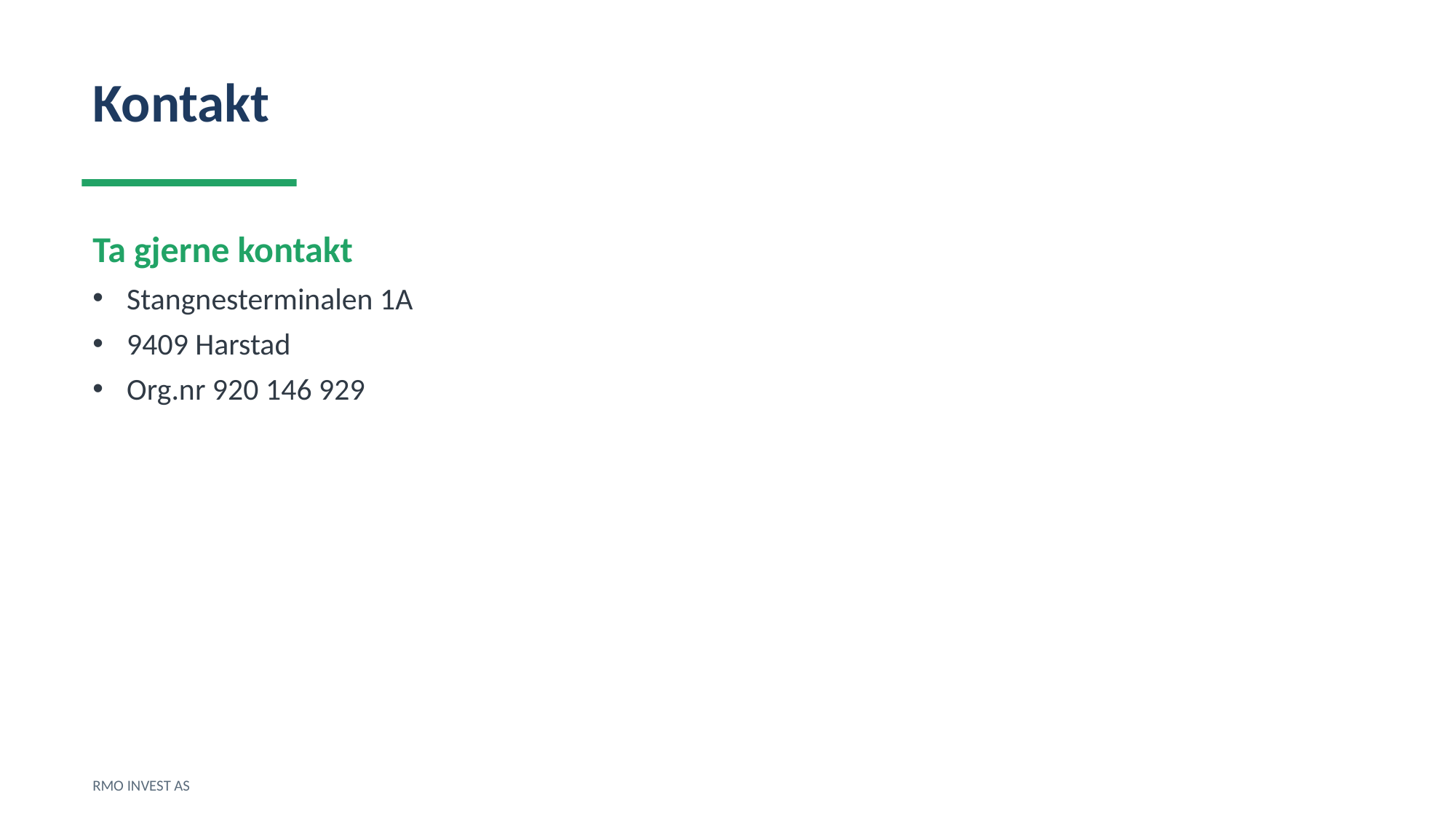

Kontakt

Ta gjerne kontakt
Stangnesterminalen 1A
9409 Harstad
Org.nr 920 146 929
RMO INVEST AS